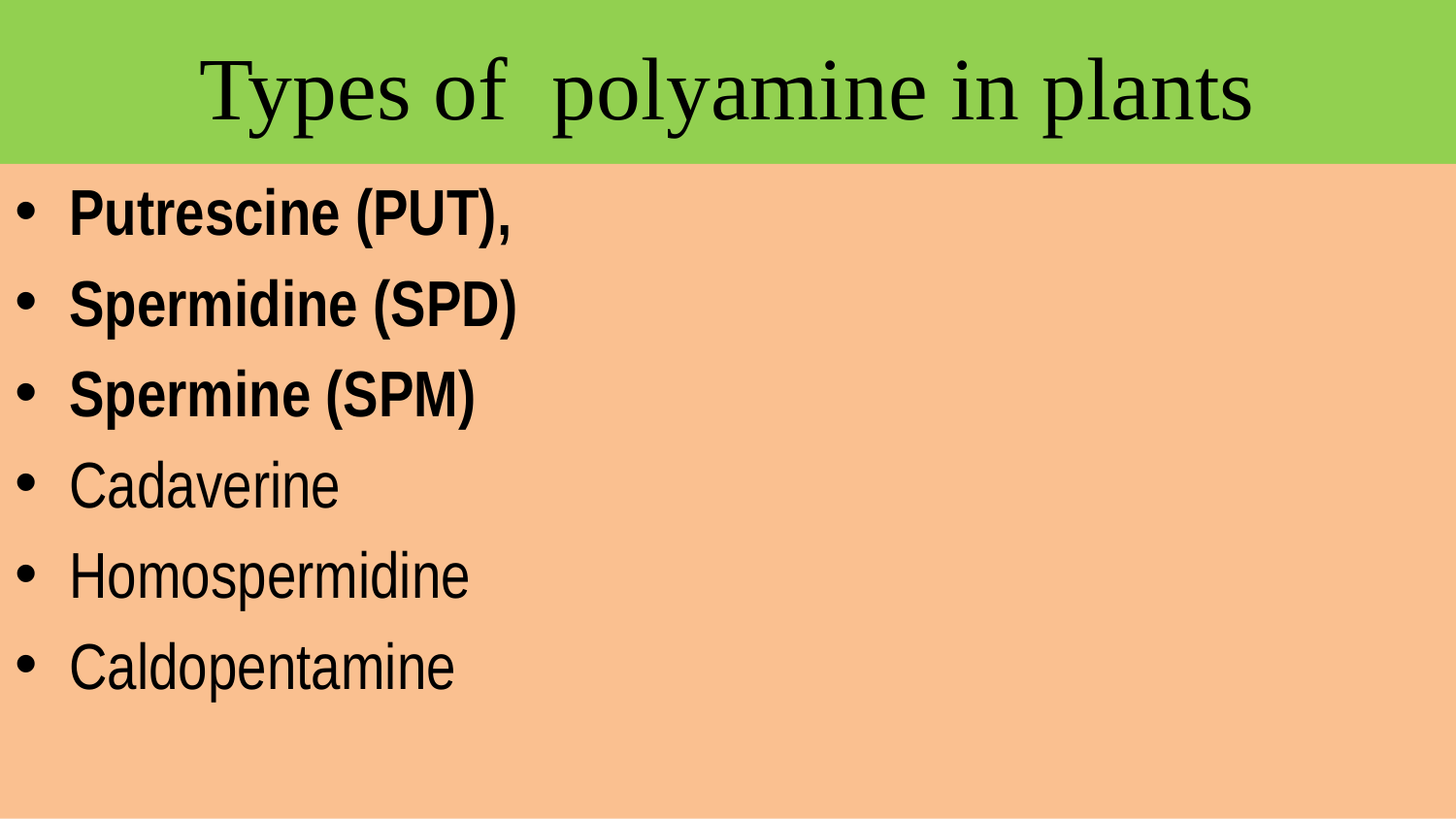

# Types of  polyamine in plants
Putrescine (PUT),
Spermidine (SPD)
Spermine (SPM)
Cadaverine
Homospermidine
Caldopentamine